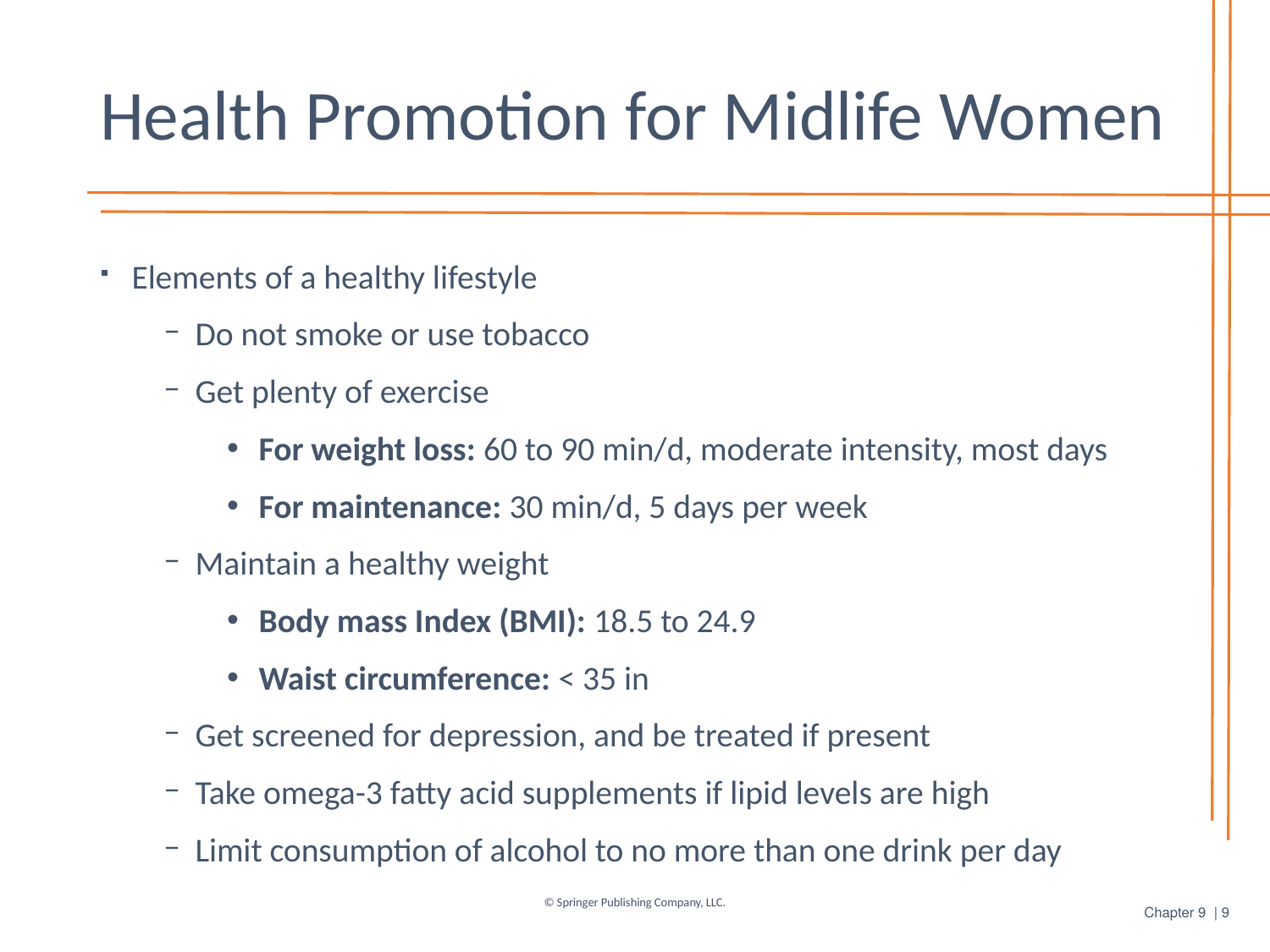

# Health Promotion for Midlife Women
Elements of a healthy lifestyle
Do not smoke or use tobacco
Get plenty of exercise
For weight loss: 60 to 90 min/d, moderate intensity, most days
For maintenance: 30 min/d, 5 days per week
Maintain a healthy weight
Body mass Index (BMI): 18.5 to 24.9
Waist circumference: < 35 in
Get screened for depression, and be treated if present
Take omega-3 fatty acid supplements if lipid levels are high
Limit consumption of alcohol to no more than one drink per day